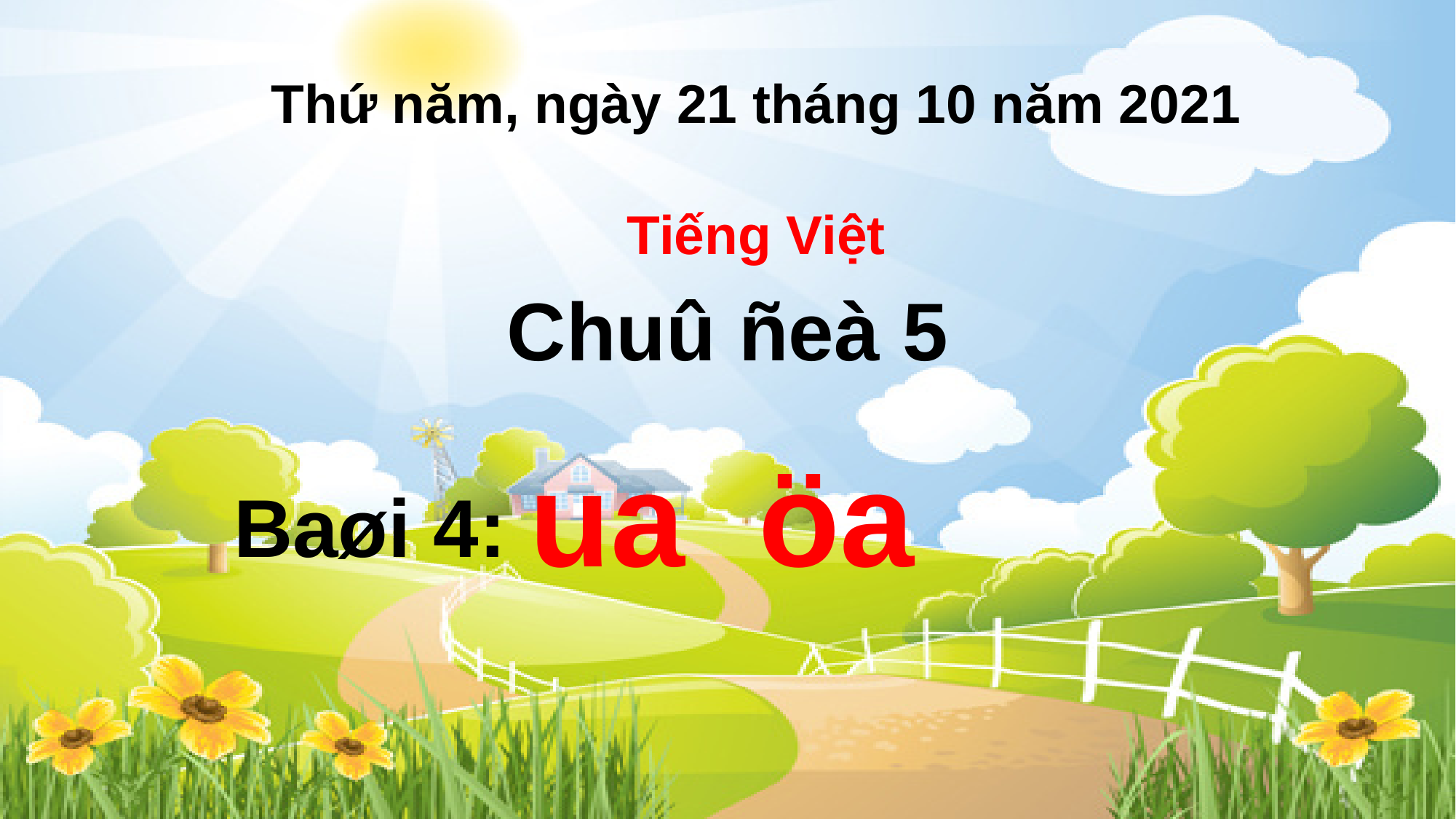

Thứ năm, ngày 21 tháng 10 năm 2021

Tiếng Việt
Chuû ñeà 5

Baøi 4:

ua  öa